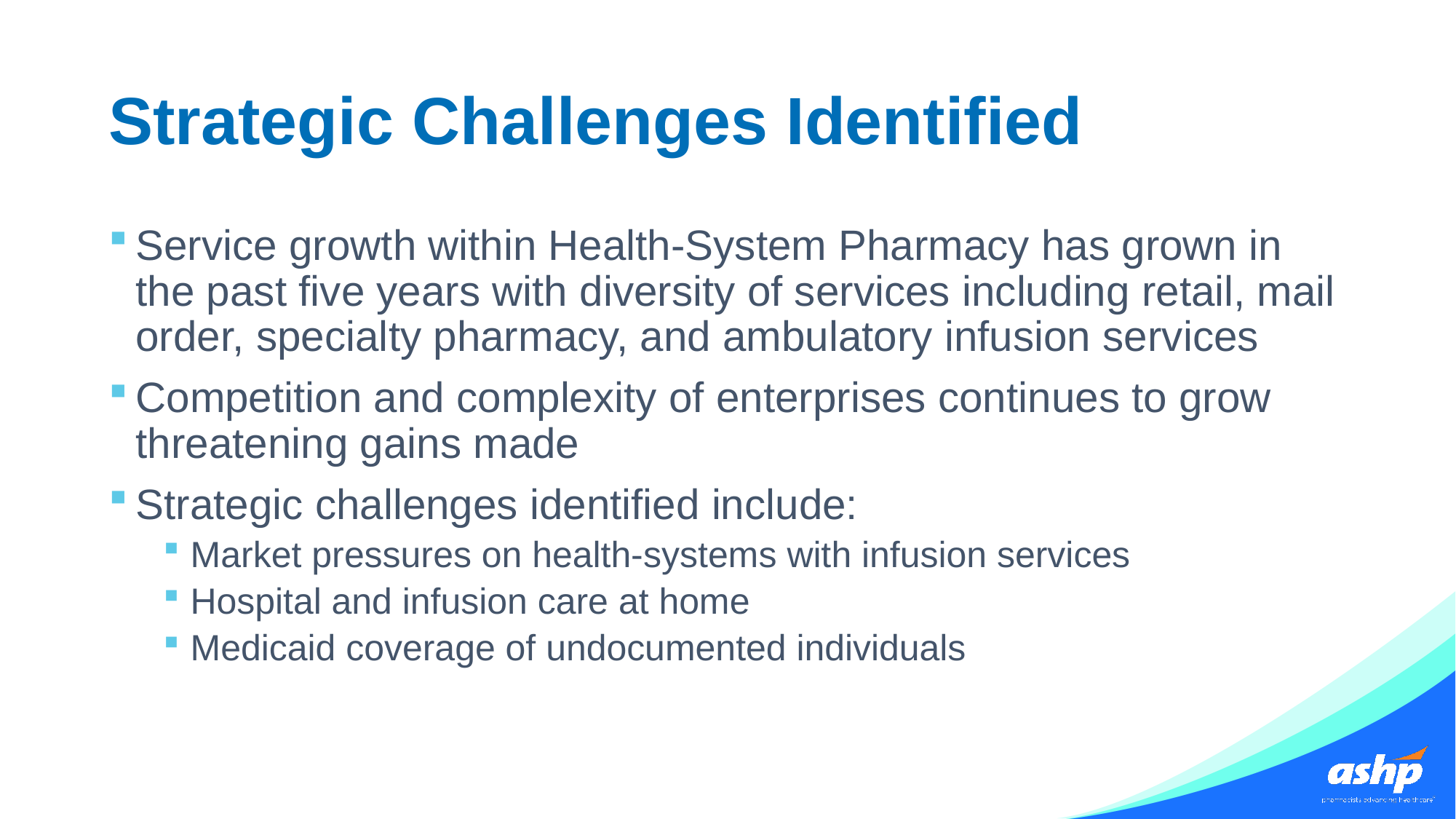

# Strategic Challenges Identified
Service growth within Health-System Pharmacy has grown in the past five years with diversity of services including retail, mail order, specialty pharmacy, and ambulatory infusion services
Competition and complexity of enterprises continues to grow threatening gains made
Strategic challenges identified include:
Market pressures on health-systems with infusion services
Hospital and infusion care at home
Medicaid coverage of undocumented individuals